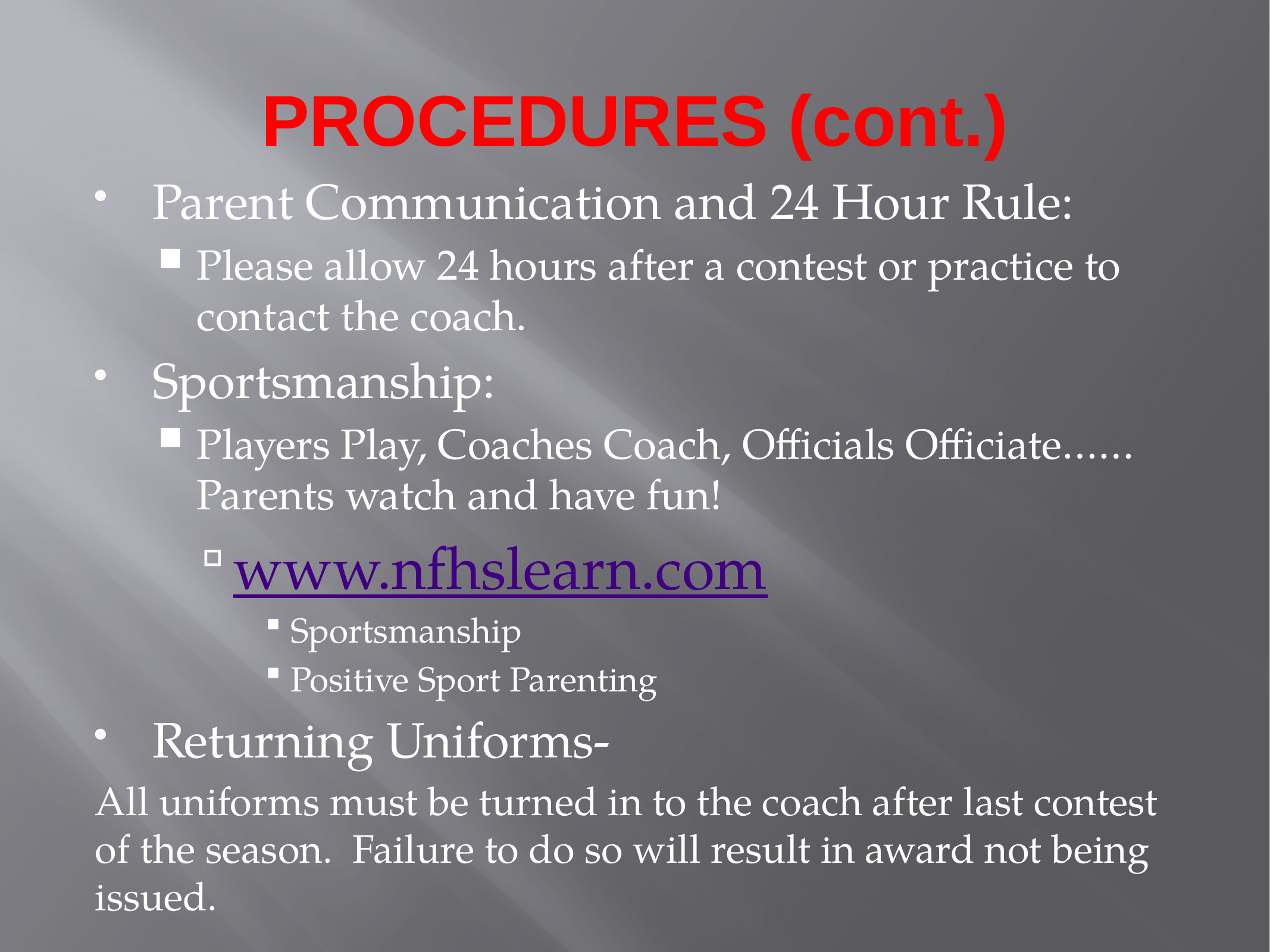

# PROCEDURES (cont.)
Parent Communication and 24 Hour Rule:
Please allow 24 hours after a contest or practice to contact the coach.
Sportsmanship:
Players Play, Coaches Coach, Officials Officiate……Parents watch and have fun!
www.nfhslearn.com
Sportsmanship
Positive Sport Parenting
Returning Uniforms-
All uniforms must be turned in to the coach after last contest of the season.  Failure to do so will result in award not being issued.